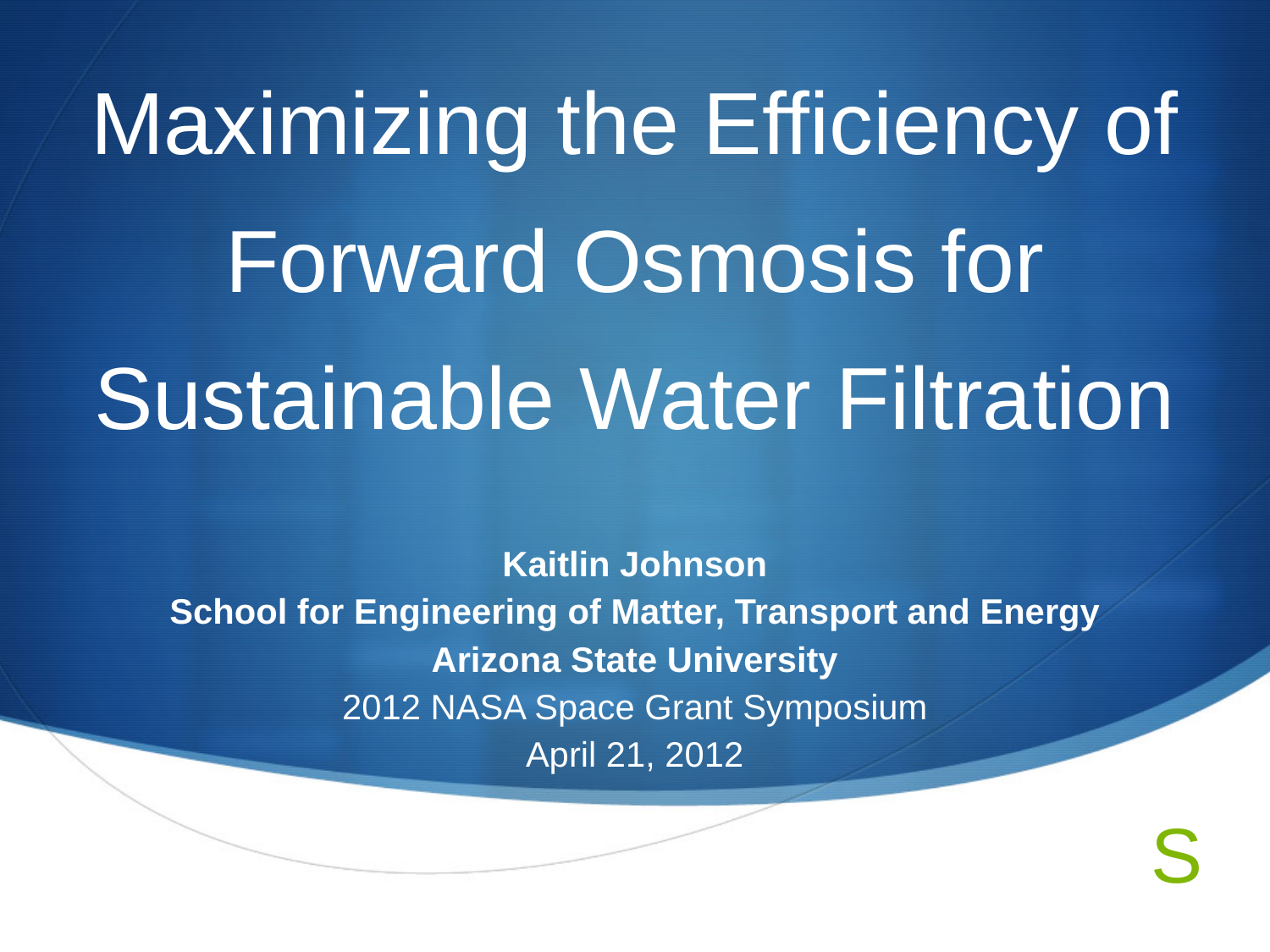

# Maximizing the Efficiency of Forward Osmosis for Sustainable Water Filtration
Kaitlin Johnson
School for Engineering of Matter, Transport and Energy
Arizona State University
2012 NASA Space Grant Symposium
April 21, 2012